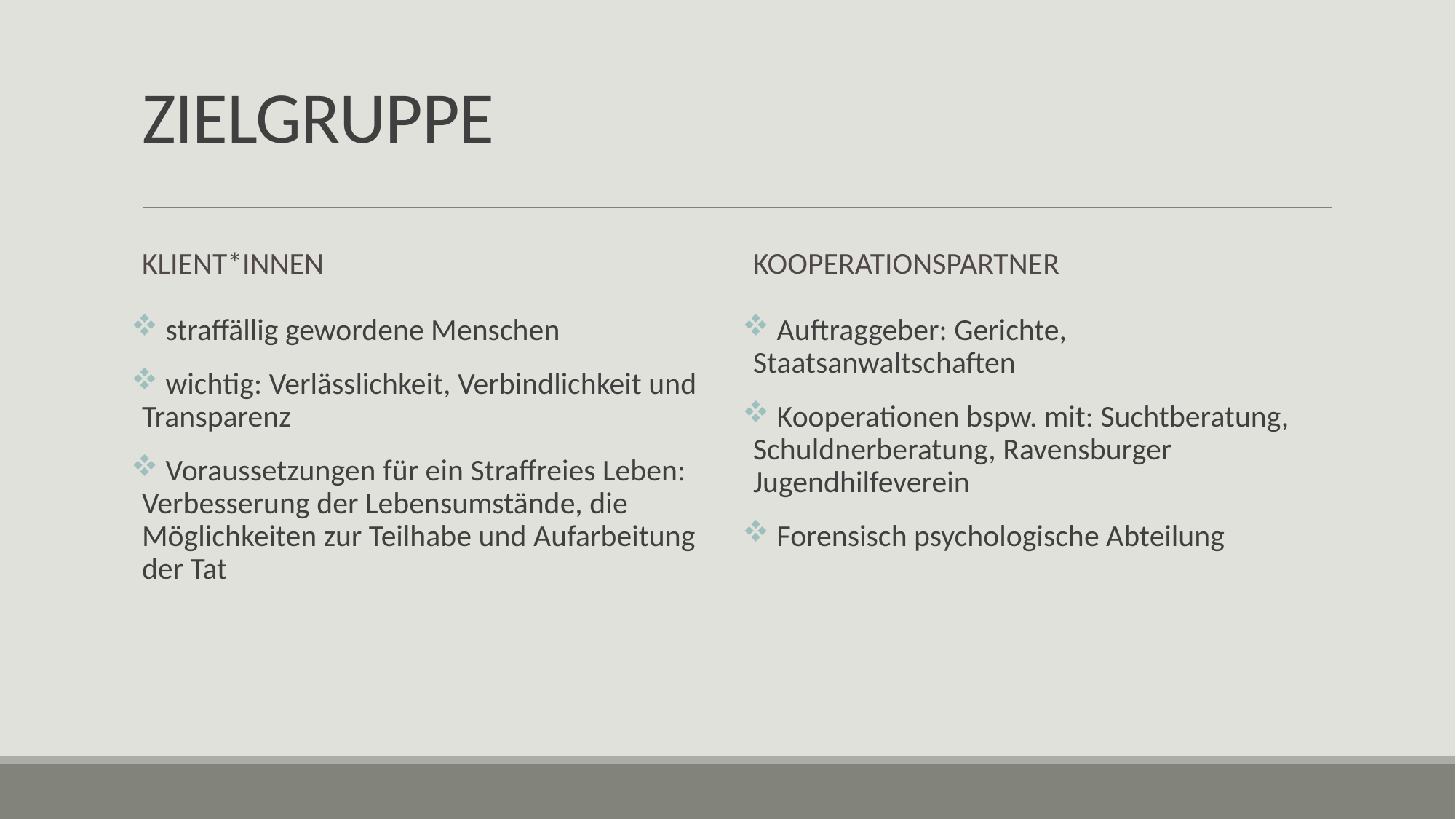

# ZIELGRUPPE
Klient*innen
Kooperationspartner
 straffällig gewordene Menschen
 wichtig: Verlässlichkeit, Verbindlichkeit und Transparenz
 Voraussetzungen für ein Straffreies Leben: Verbesserung der Lebensumstände, die Möglichkeiten zur Teilhabe und Aufarbeitung der Tat
 Auftraggeber: Gerichte, Staatsanwaltschaften
 Kooperationen bspw. mit: Suchtberatung, Schuldnerberatung, Ravensburger Jugendhilfeverein
 Forensisch psychologische Abteilung